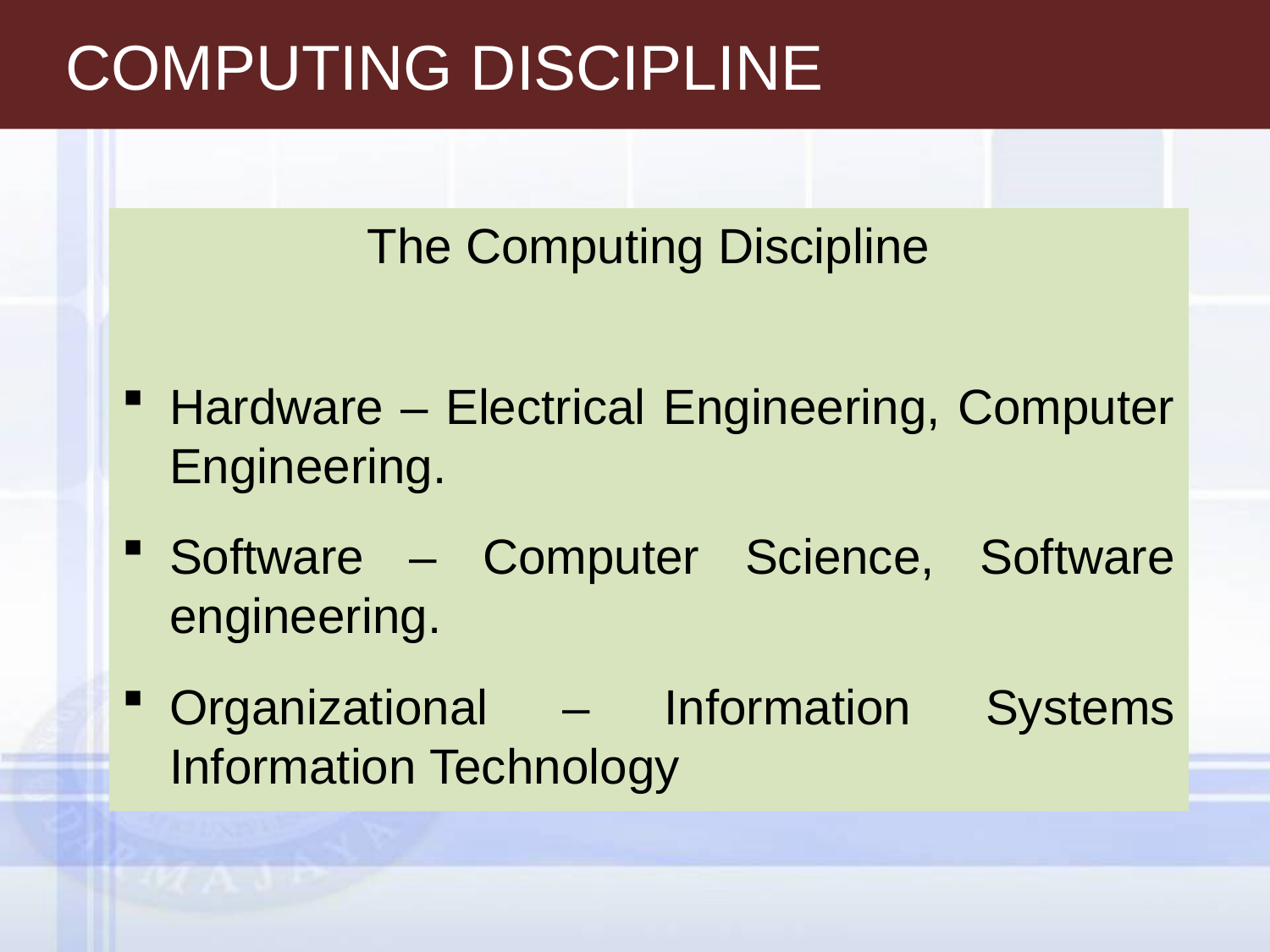

# Computing Discipline
The Computing Discipline

Hardware – Electrical Engineering, Computer Engineering.
Software – Computer Science, Software engineering.
Organizational – Information Systems Information Technology